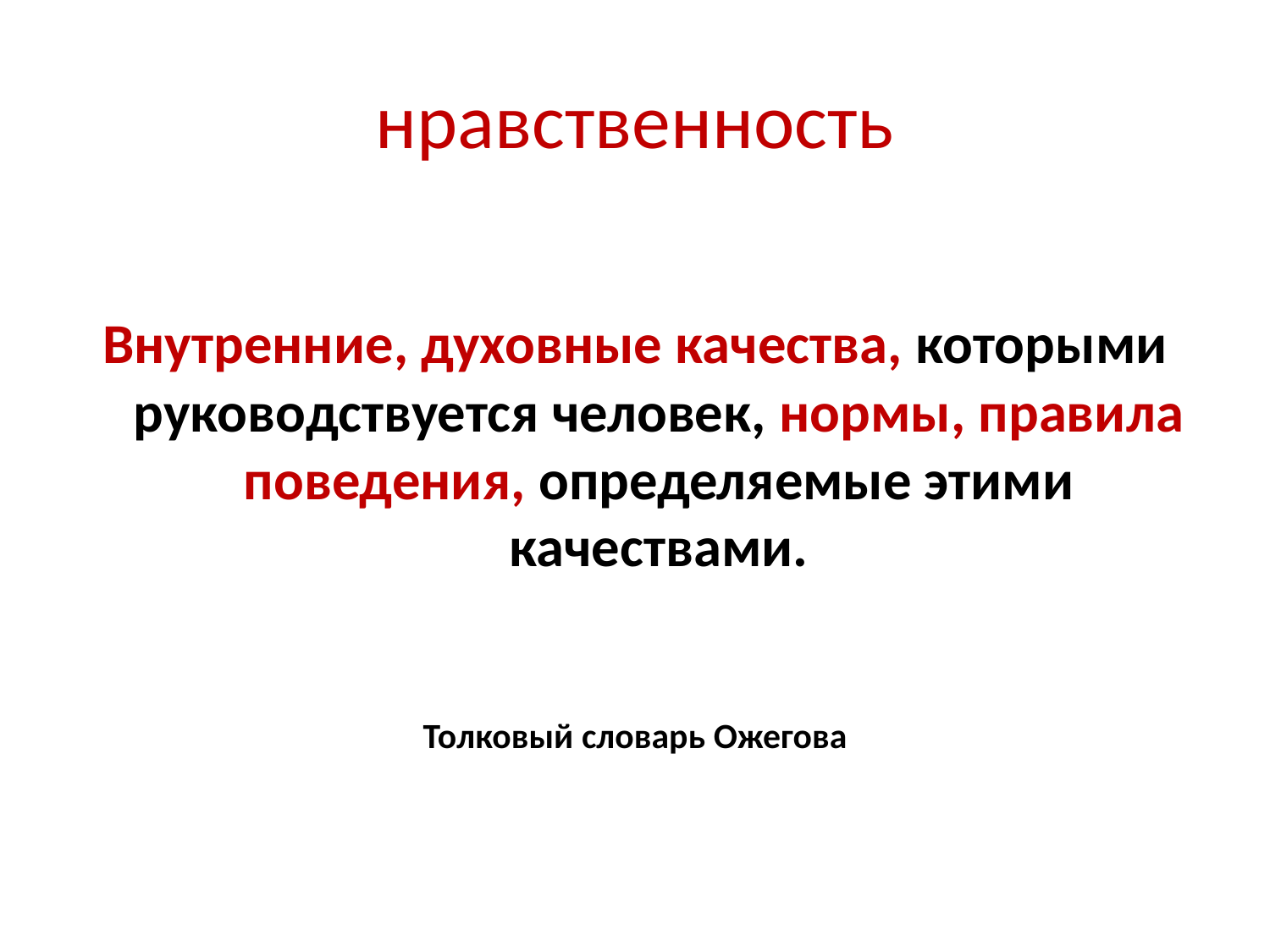

# нравственность

Внутренние, духовные качества, которыми руководствуется человек, нормы, правила поведения, определяемые этими качествами.

Толковый словарь Ожегова